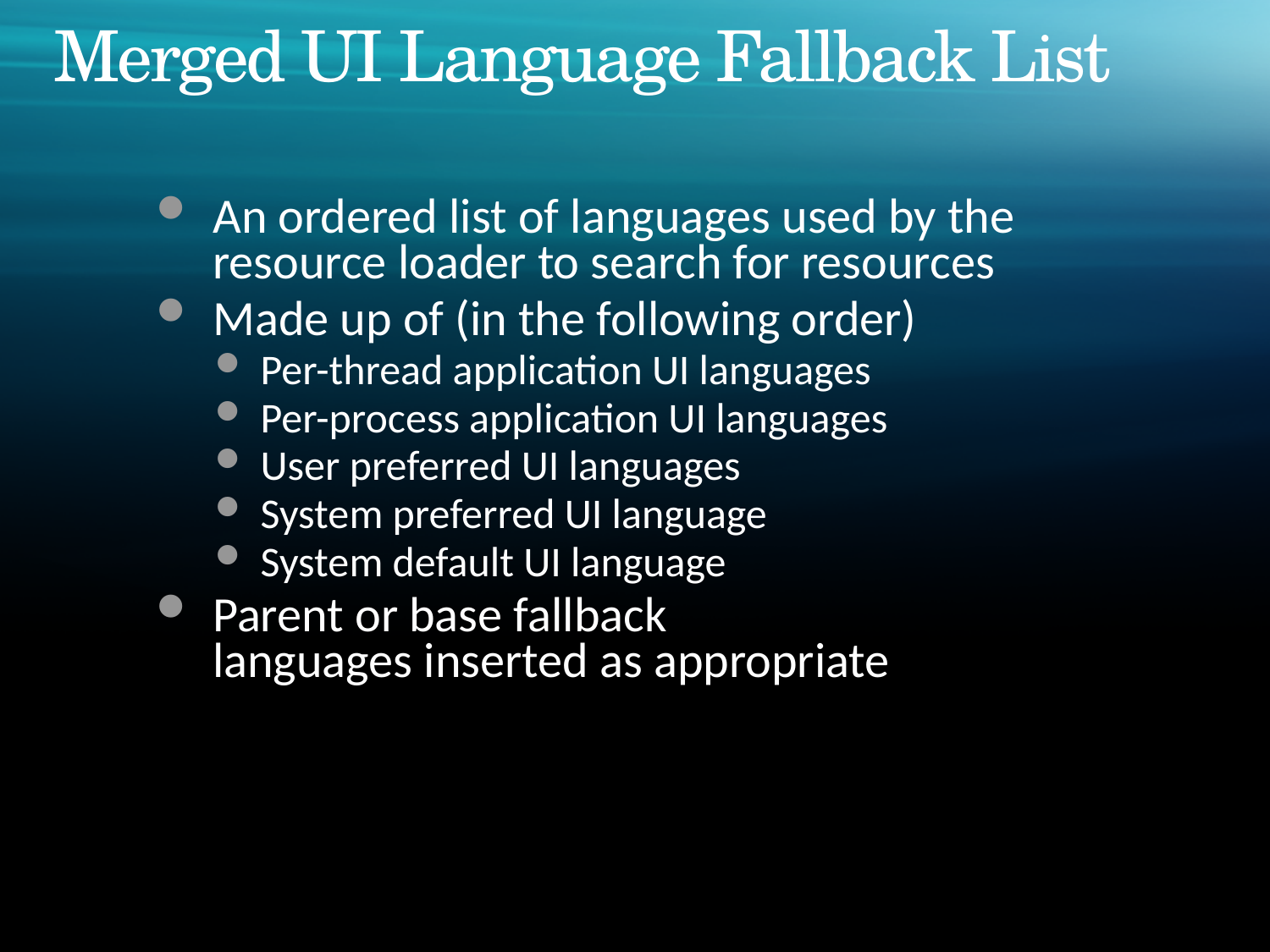

# Merged UI Language Fallback List
An ordered list of languages used by the resource loader to search for resources
Made up of (in the following order)
Per-thread application UI languages
Per-process application UI languages
User preferred UI languages
System preferred UI language
System default UI language
Parent or base fallback
languages inserted as appropriate